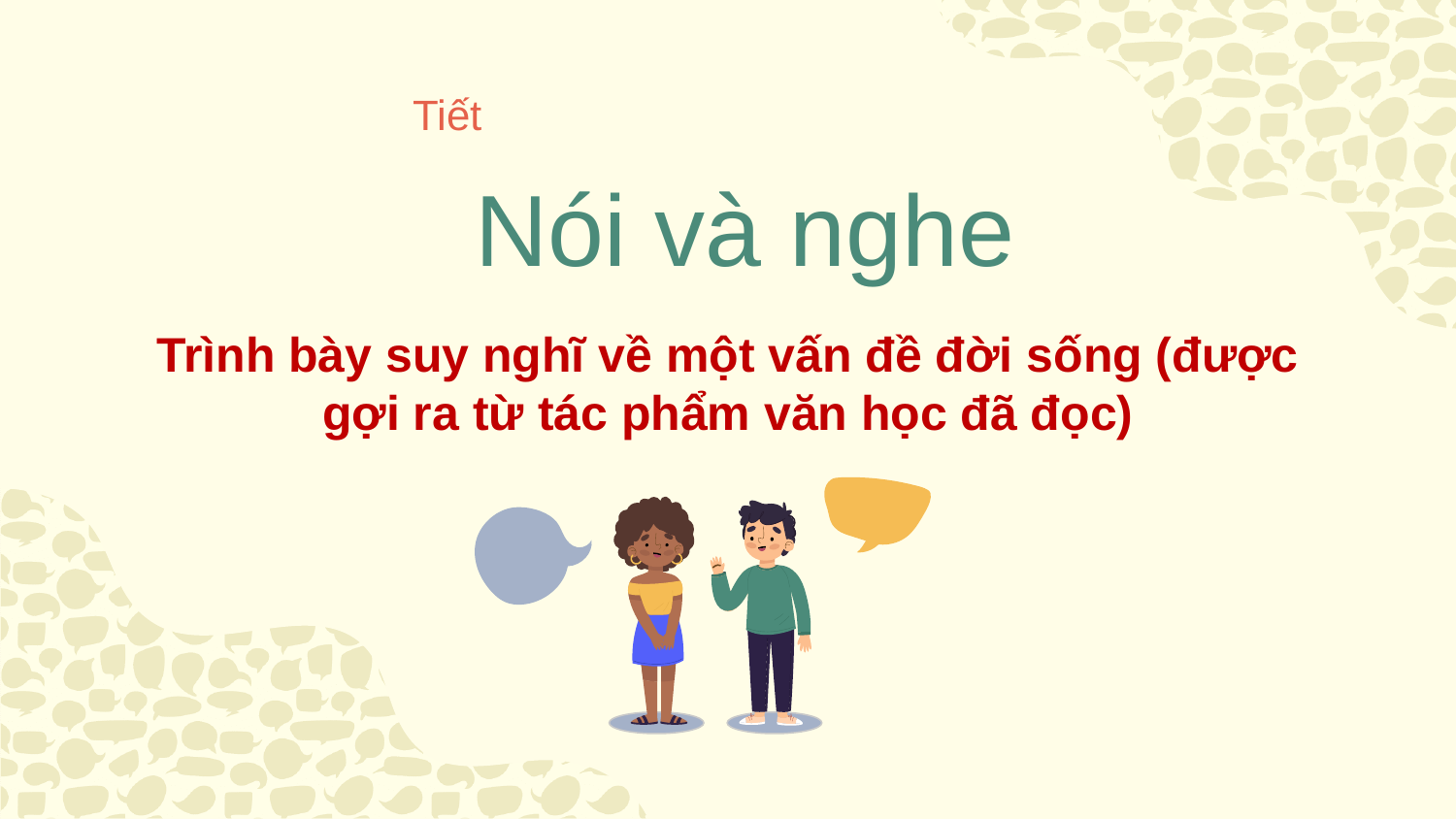

Tiết
# Nói và nghe
Trình bày suy nghĩ về một vấn đề đời sống (được gợi ra từ tác phẩm văn học đã đọc)